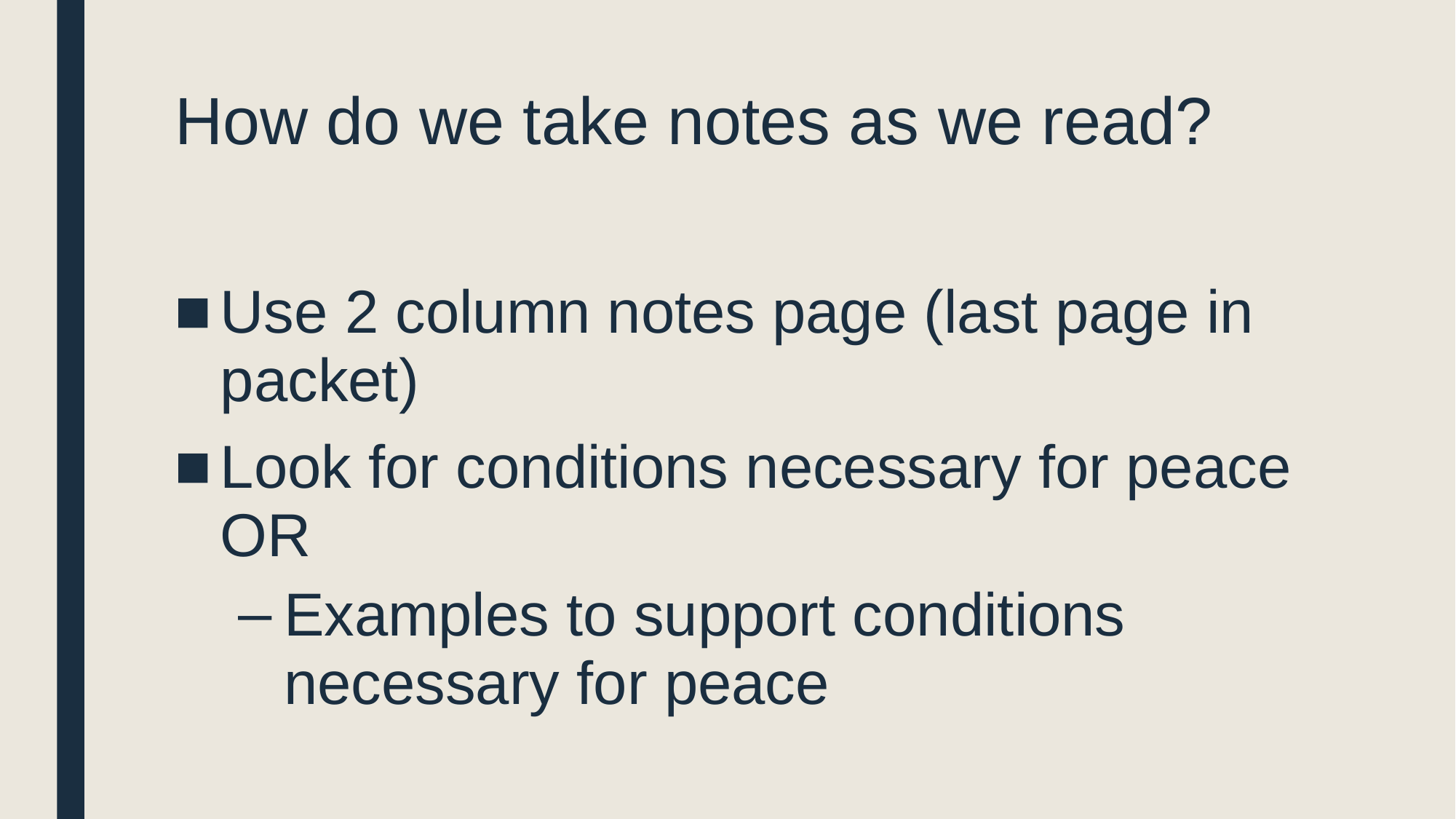

# How do we take notes as we read?
Use 2 column notes page (last page in packet)
Look for conditions necessary for peace OR
Examples to support conditions necessary for peace